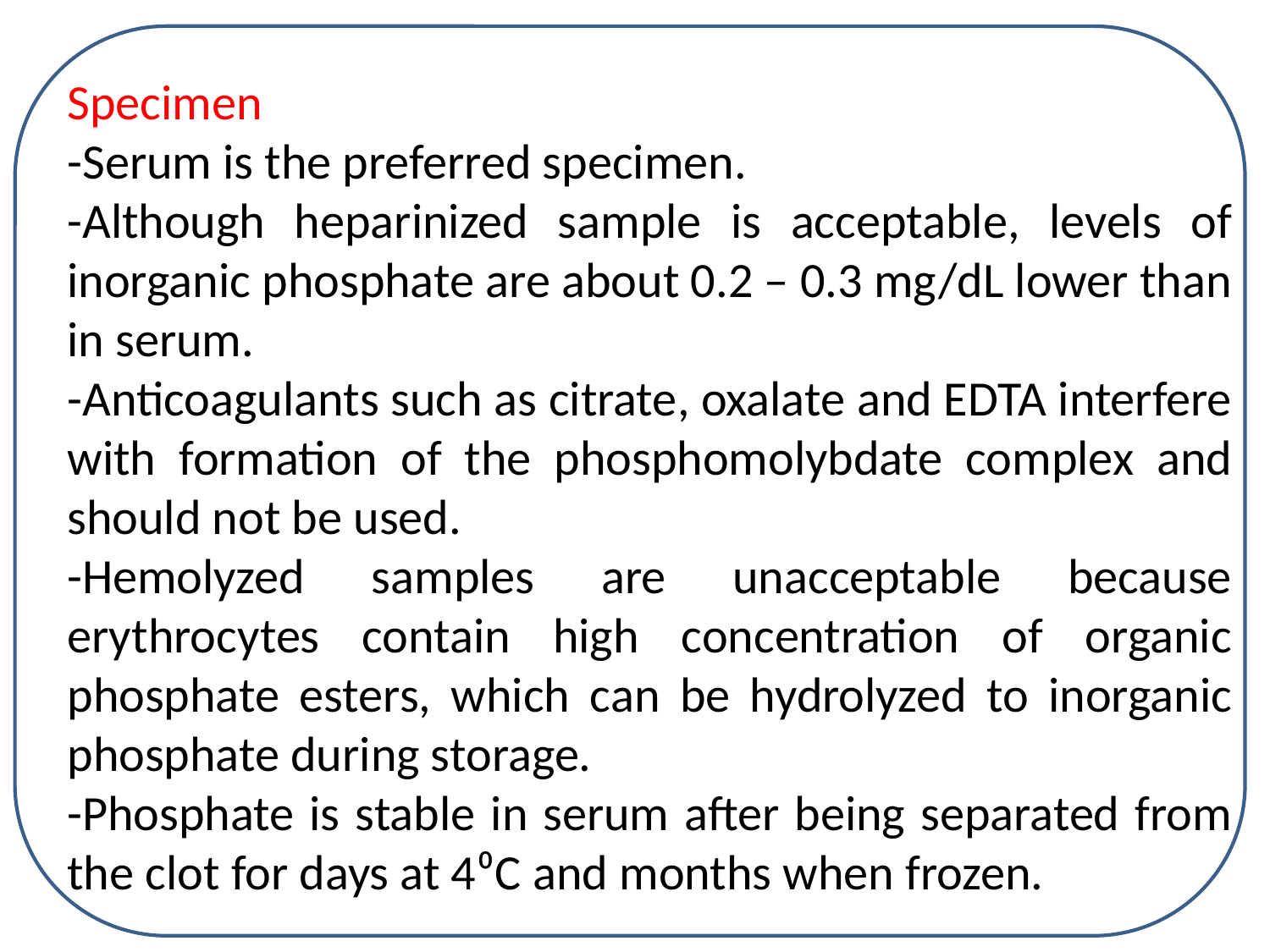

Specimen
-Serum is the preferred specimen.
-Although heparinized sample is acceptable, levels of inorganic phosphate are about 0.2 – 0.3 mg/dL lower than in serum.
-Anticoagulants such as citrate, oxalate and EDTA interfere with formation of the phosphomolybdate complex and should not be used.
-Hemolyzed samples are unacceptable because erythrocytes contain high concentration of organic phosphate esters, which can be hydrolyzed to inorganic phosphate during storage.
-Phosphate is stable in serum after being separated from the clot for days at 4⁰C and months when frozen.